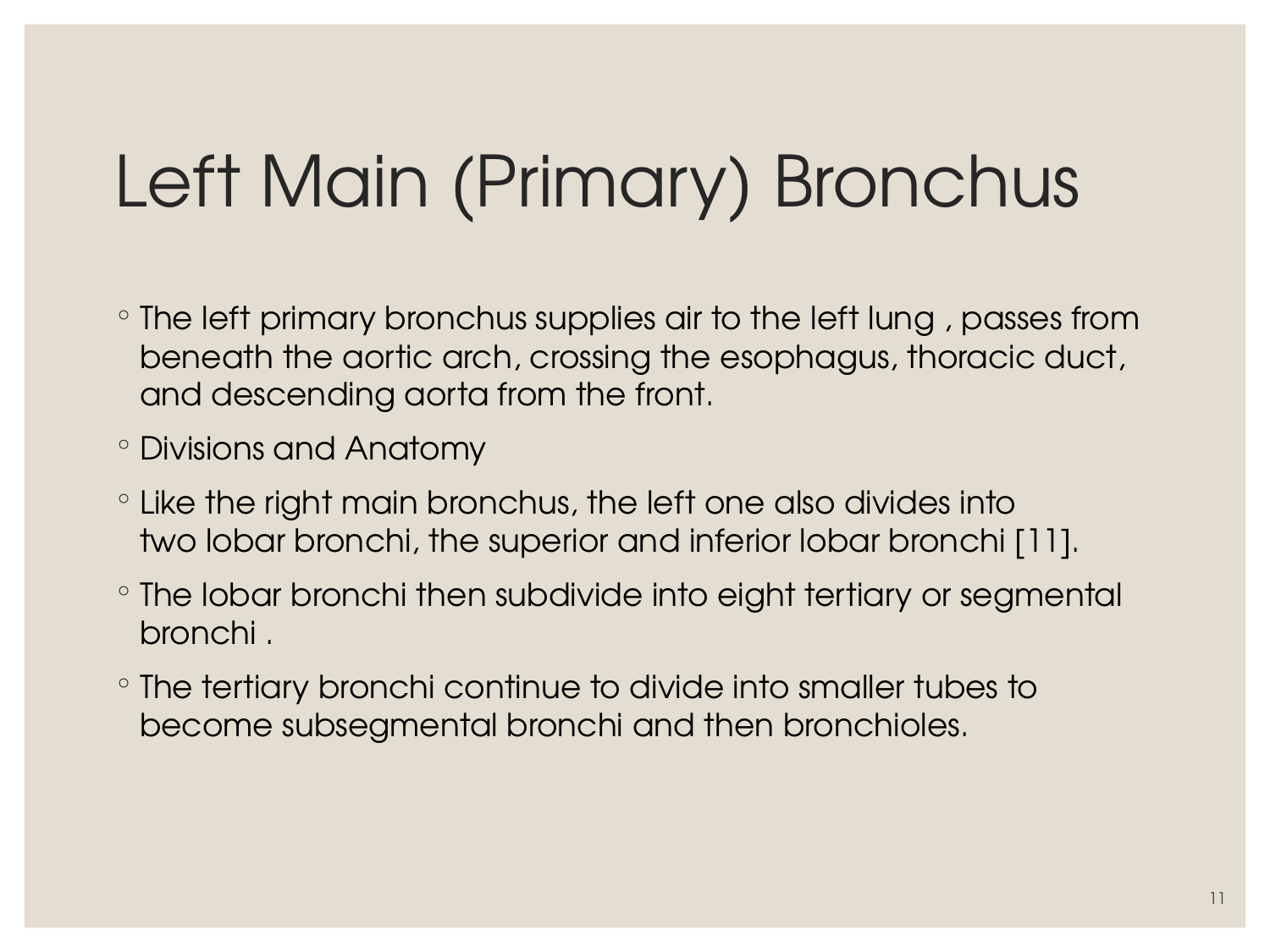

# Left Main (Primary) Bronchus
The left primary bronchus supplies air to the left lung , passes from beneath the aortic arch, crossing the esophagus, thoracic duct, and descending aorta from the front.
Divisions and Anatomy
Like the right main bronchus, the left one also divides into two lobar bronchi, the superior and inferior lobar bronchi [11].
The lobar bronchi then subdivide into eight tertiary or segmental bronchi .
The tertiary bronchi continue to divide into smaller tubes to become subsegmental bronchi and then bronchioles.

11